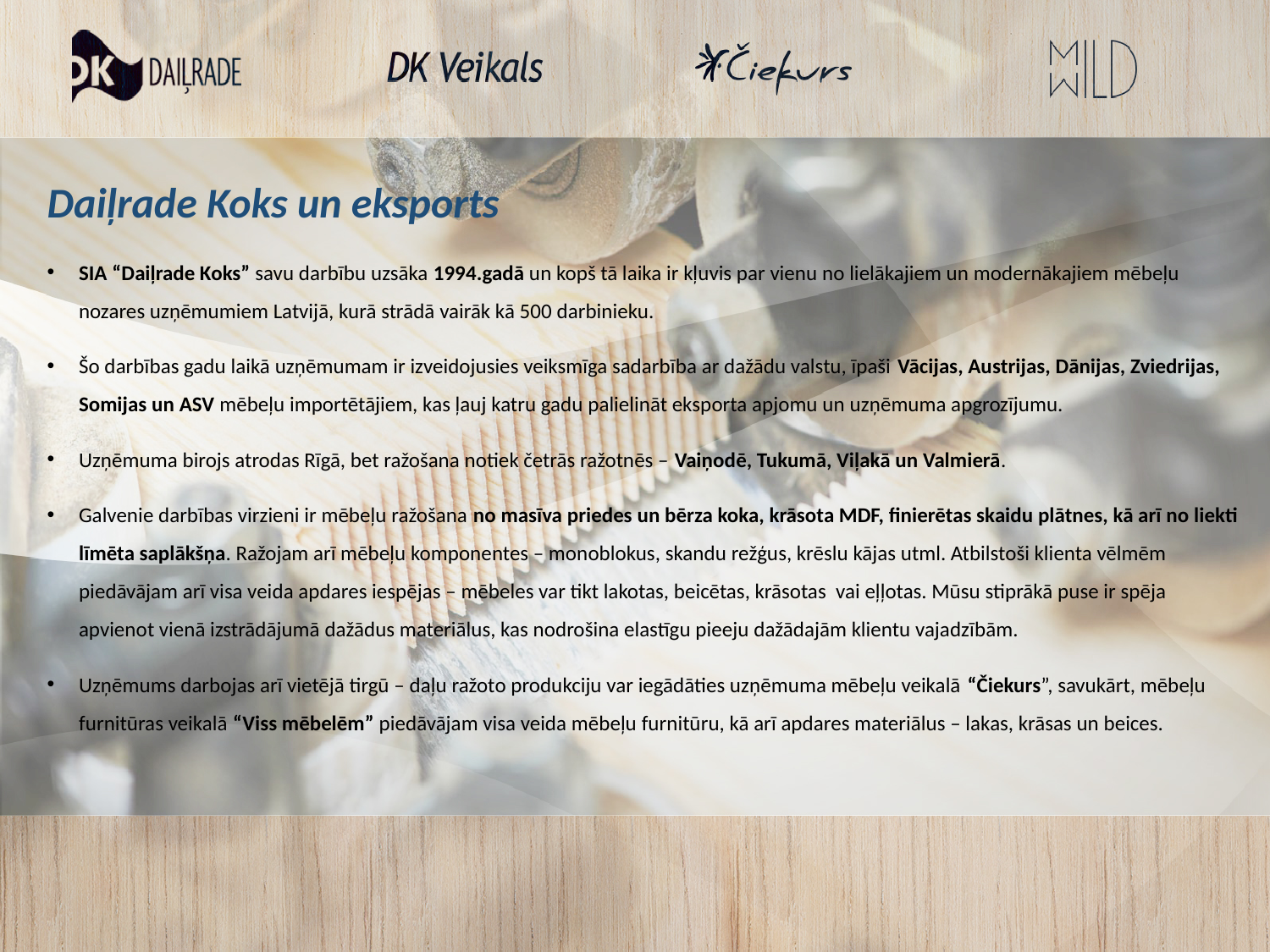

# Daiļrade Koks un eksports
SIA “Daiļrade Koks” savu darbību uzsāka 1994.gadā un kopš tā laika ir kļuvis par vienu no lielākajiem un modernākajiem mēbeļu nozares uzņēmumiem Latvijā, kurā strādā vairāk kā 500 darbinieku.
Šo darbības gadu laikā uzņēmumam ir izveidojusies veiksmīga sadarbība ar dažādu valstu, īpaši Vācijas, Austrijas, Dānijas, Zviedrijas, Somijas un ASV mēbeļu importētājiem, kas ļauj katru gadu palielināt eksporta apjomu un uzņēmuma apgrozījumu.
Uzņēmuma birojs atrodas Rīgā, bet ražošana notiek četrās ražotnēs – Vaiņodē, Tukumā, Viļakā un Valmierā.
Galvenie darbības virzieni ir mēbeļu ražošana no masīva priedes un bērza koka, krāsota MDF, finierētas skaidu plātnes, kā arī no liekti līmēta saplākšņa. Ražojam arī mēbeļu komponentes – monoblokus, skandu režģus, krēslu kājas utml. Atbilstoši klienta vēlmēm piedāvājam arī visa veida apdares iespējas – mēbeles var tikt lakotas, beicētas, krāsotas  vai eļļotas. Mūsu stiprākā puse ir spēja apvienot vienā izstrādājumā dažādus materiālus, kas nodrošina elastīgu pieeju dažādajām klientu vajadzībām.
Uzņēmums darbojas arī vietējā tirgū – daļu ražoto produkciju var iegādāties uzņēmuma mēbeļu veikalā “Čiekurs”, savukārt, mēbeļu furnitūras veikalā “Viss mēbelēm” piedāvājam visa veida mēbeļu furnitūru, kā arī apdares materiālus – lakas, krāsas un beices.